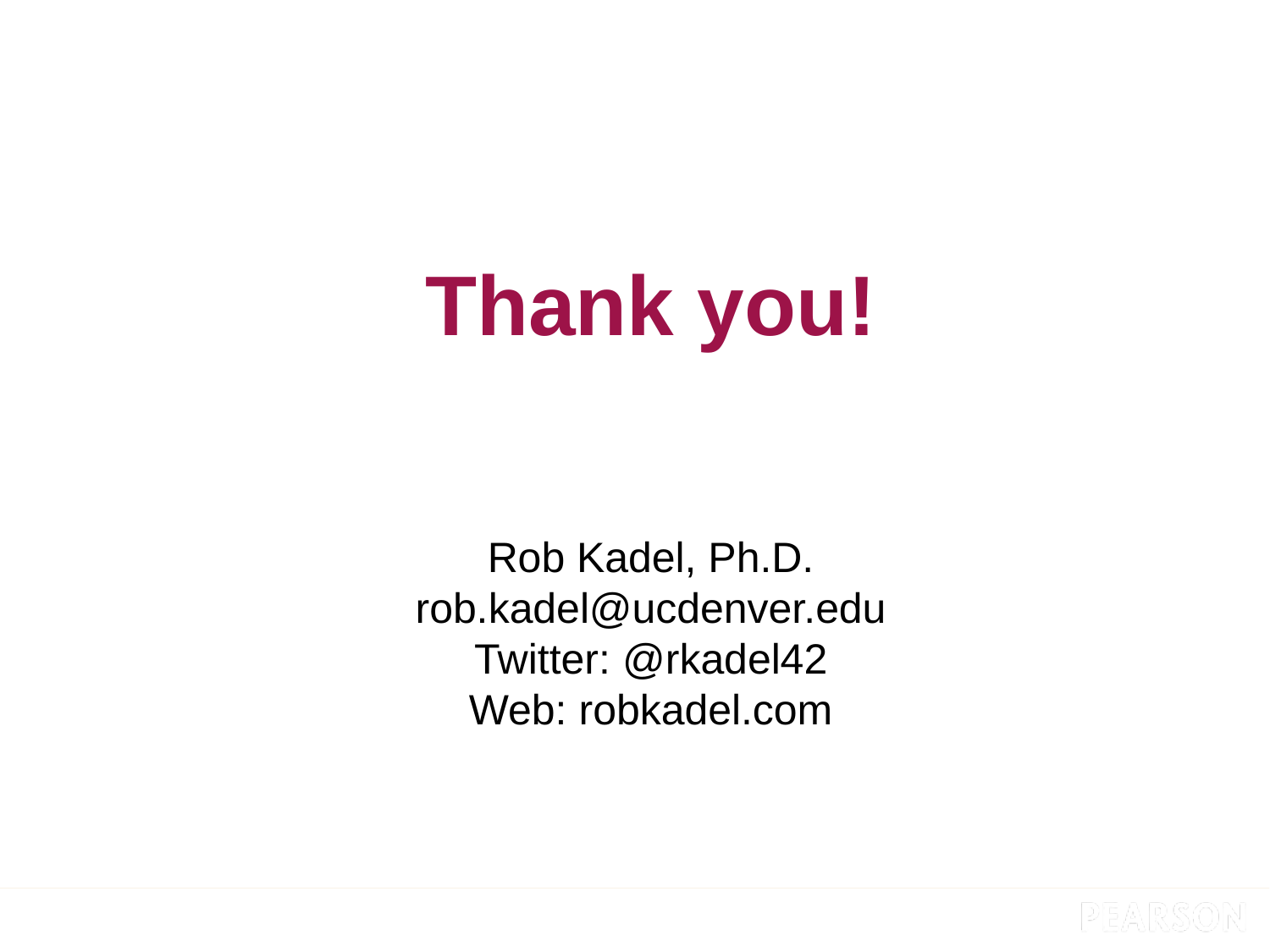

Thank you!

Rob Kadel, Ph.D.
rob.kadel@ucdenver.edu
Twitter: @rkadel42
Web: robkadel.com